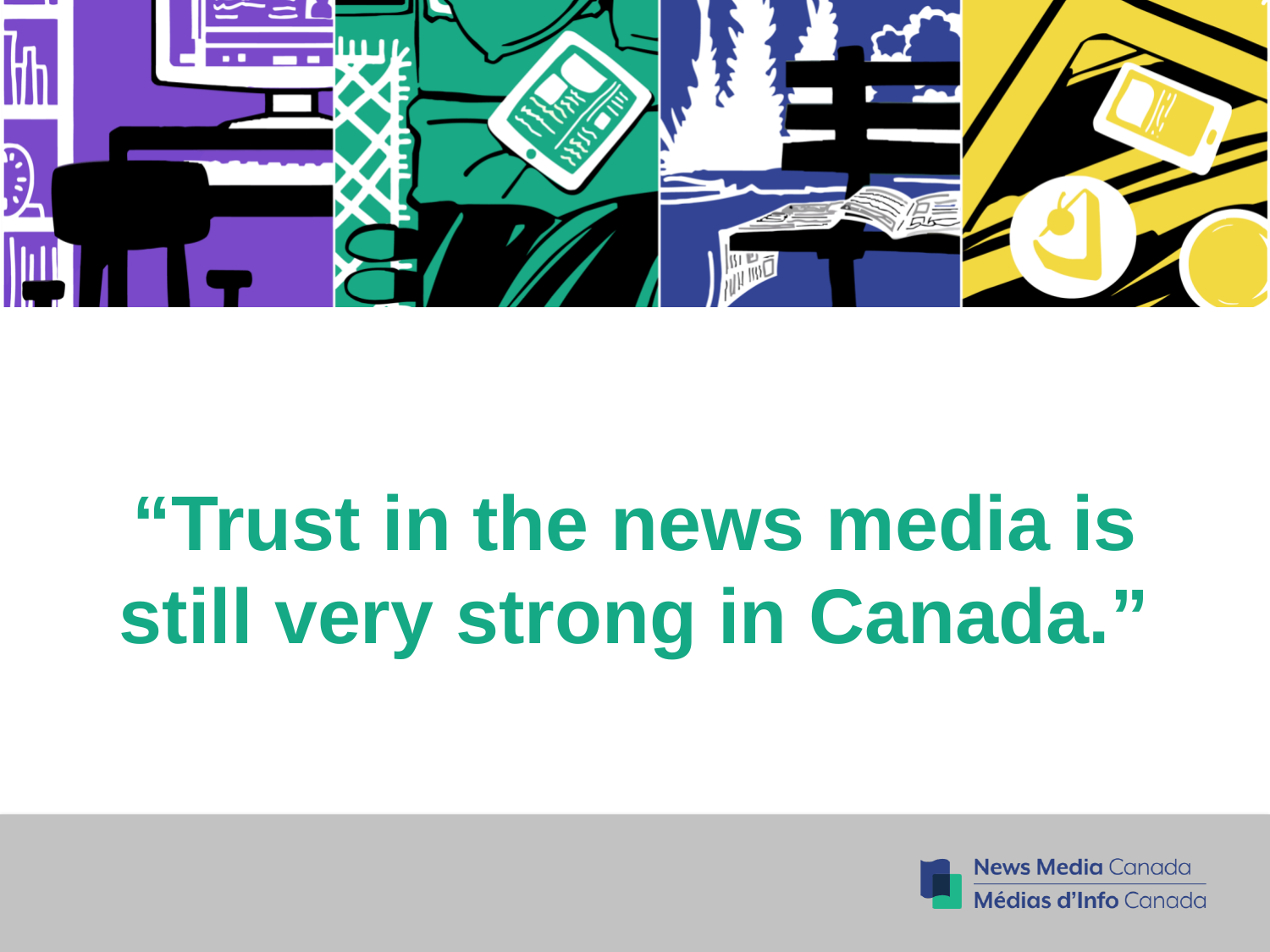

# “Trust in the news media is still very strong in Canada.”